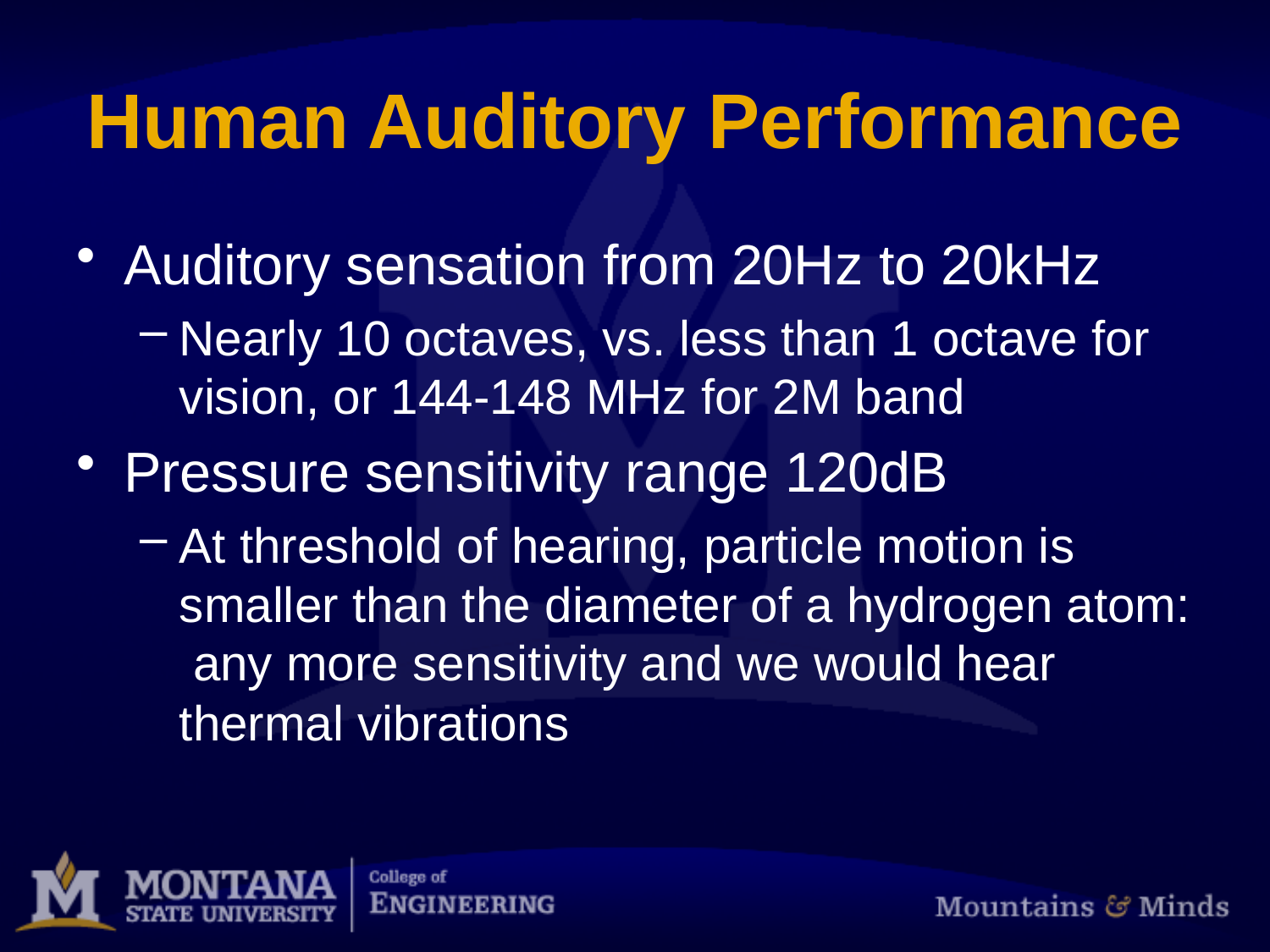

# Human Auditory Performance
Auditory sensation from 20Hz to 20kHz
Nearly 10 octaves, vs. less than 1 octave for vision, or 144-148 MHz for 2M band
Pressure sensitivity range 120dB
At threshold of hearing, particle motion is smaller than the diameter of a hydrogen atom:  any more sensitivity and we would hear thermal vibrations